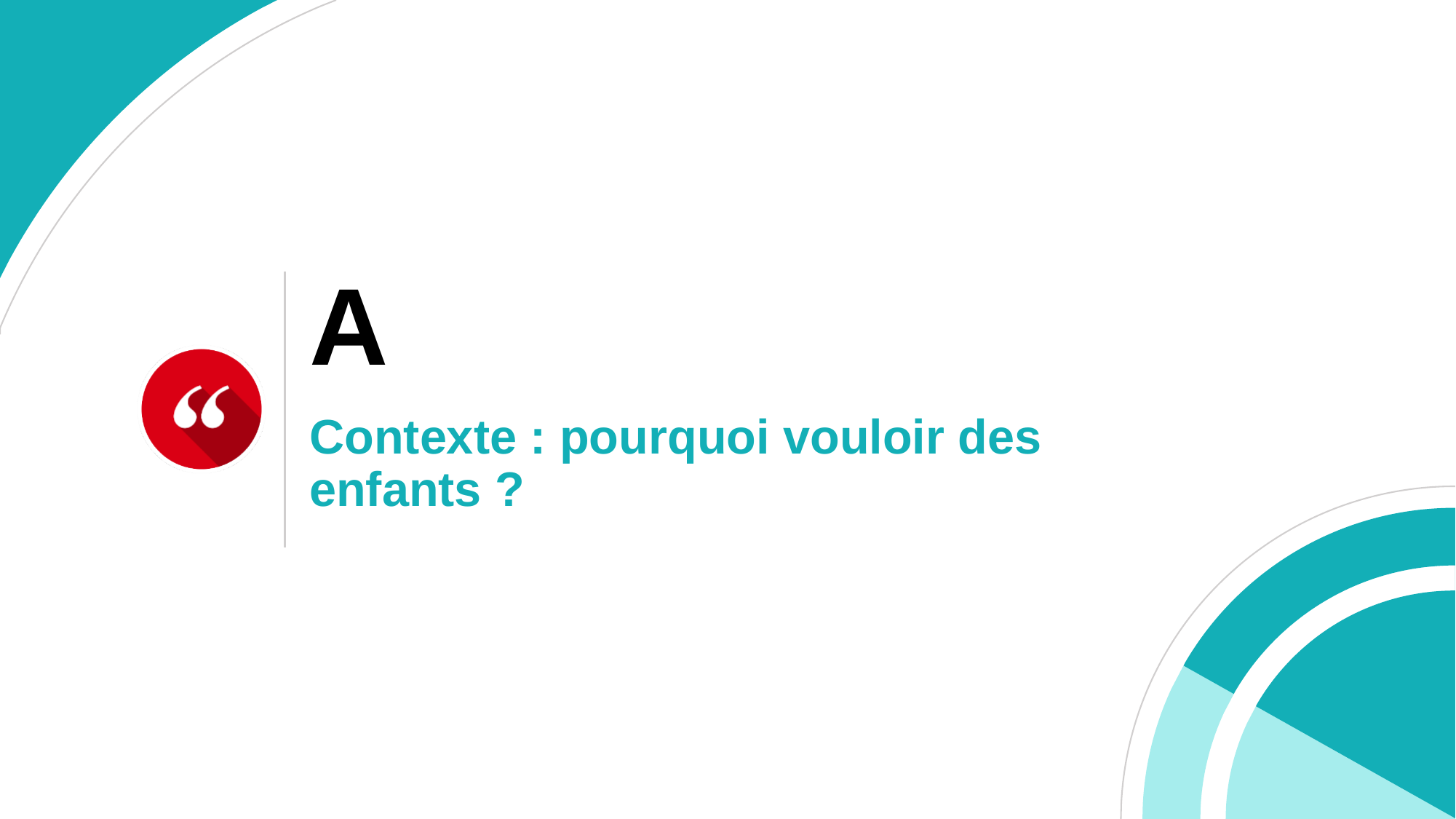

Contexte : pourquoi vouloir des enfants ?